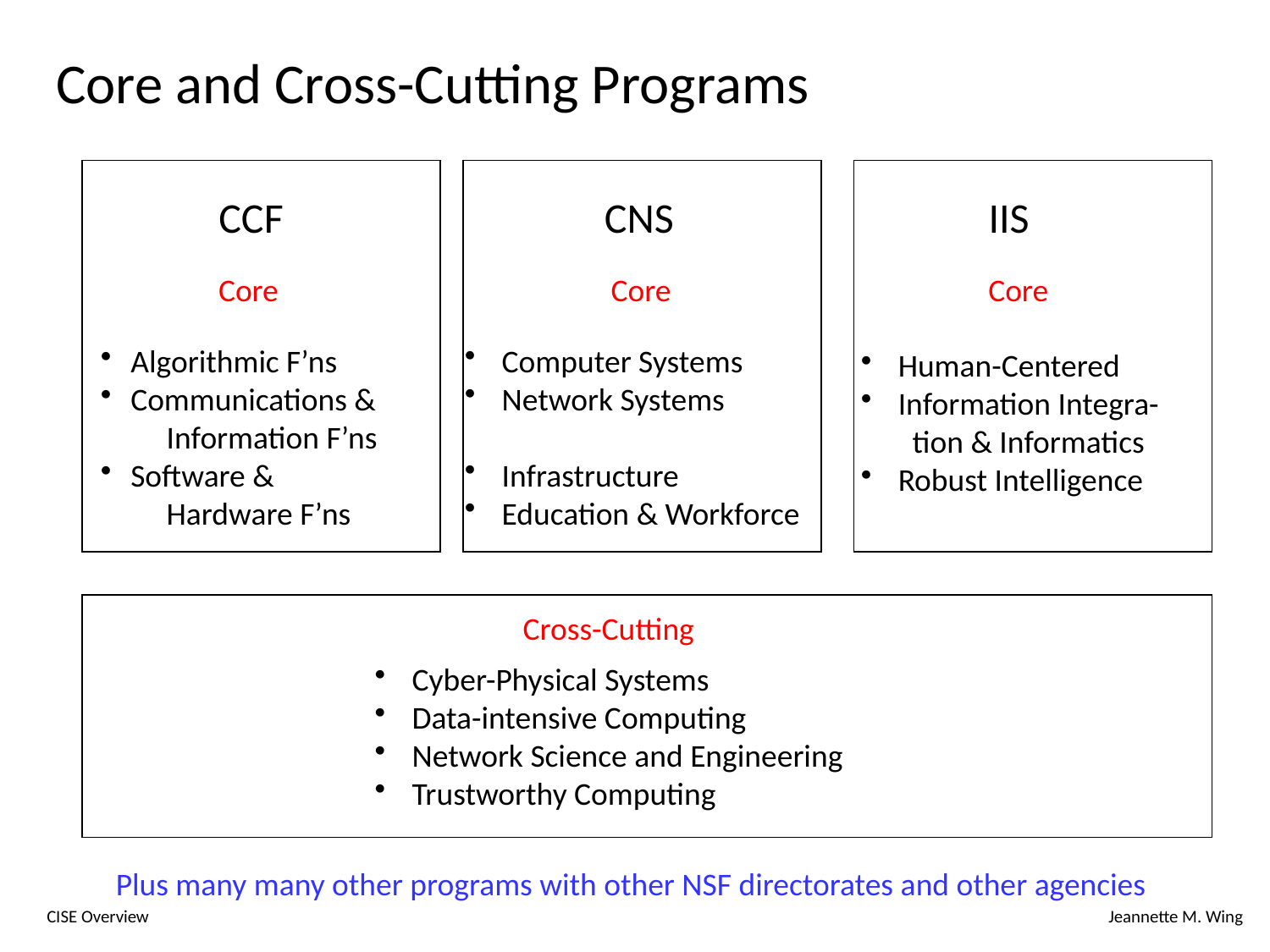

# Core and Cross-Cutting Programs

CCF
CNS
IIS
Core
Core
Core
 Computer Systems
 Network Systems

 Infrastructure
 Education & Workforce
Algorithmic F’ns
Communications &
     Information F’ns
Software &
     Hardware F’ns
 Human-Centered
 Information Integra-
   tion & Informatics
 Robust Intelligence

Cross-Cutting
 Cyber-Physical Systems
 Data-intensive Computing
 Network Science and Engineering
 Trustworthy Computing
Plus many many other programs with other NSF directorates and other agencies

CISE Overview
12
Jeannette M. Wing